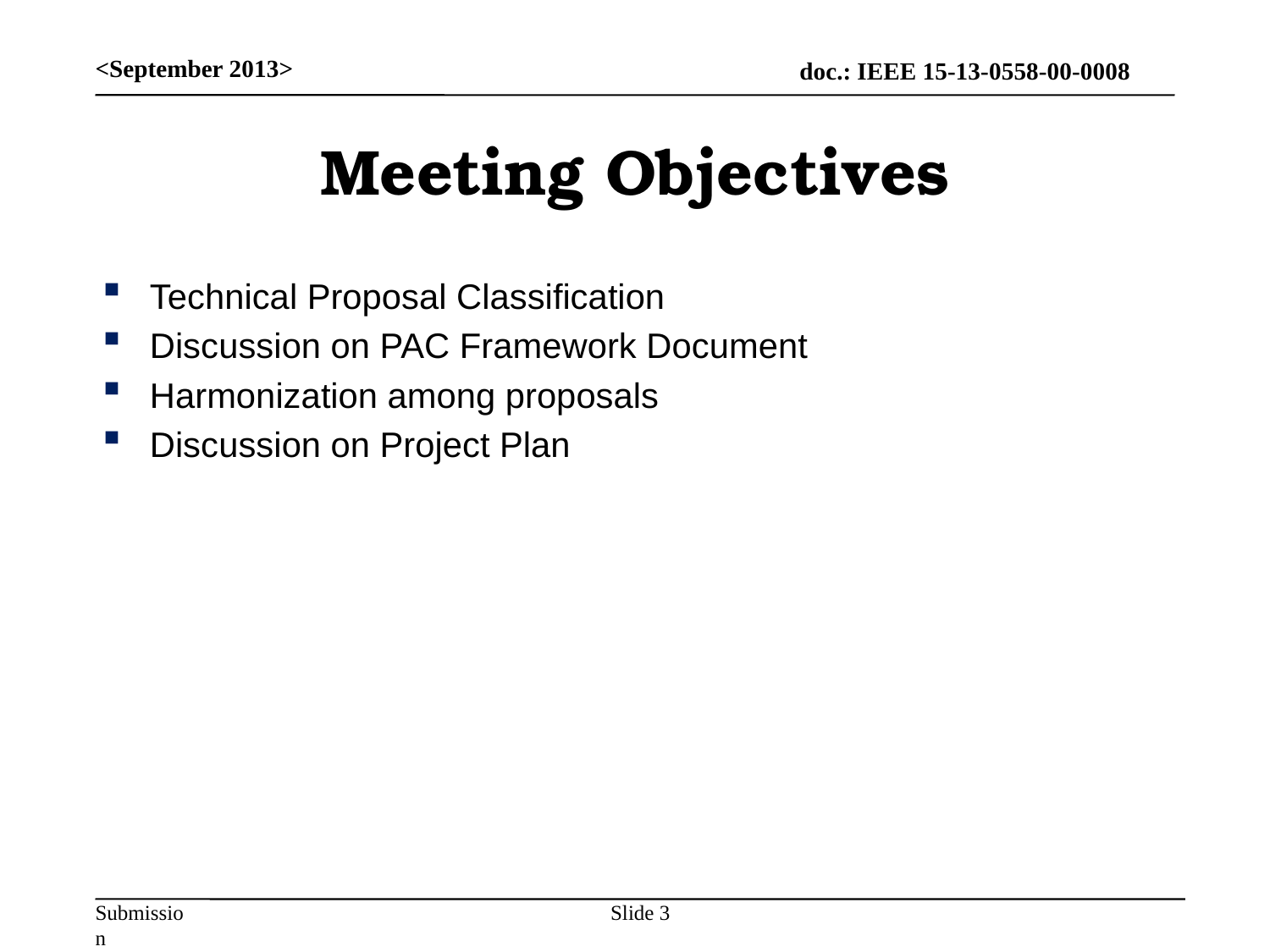

<September 2013>
# Meeting Objectives

Technical Proposal Classification
Discussion on PAC Framework Document
Harmonization among proposals
Discussion on Project Plan
Slide 3